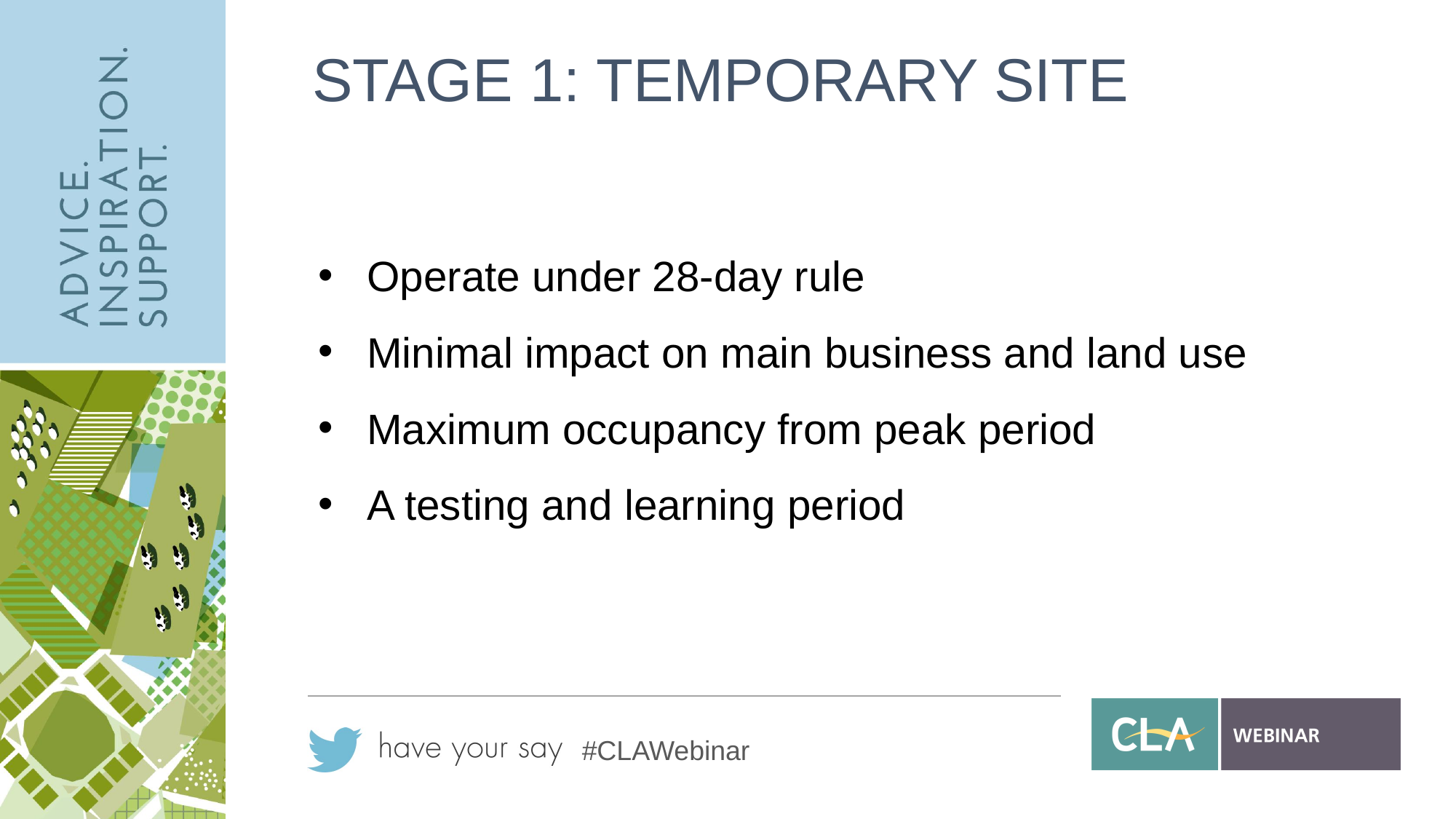

# STAGE 1: TEMPORARY SITE
Operate under 28-day rule
Minimal impact on main business and land use
Maximum occupancy from peak period
A testing and learning period